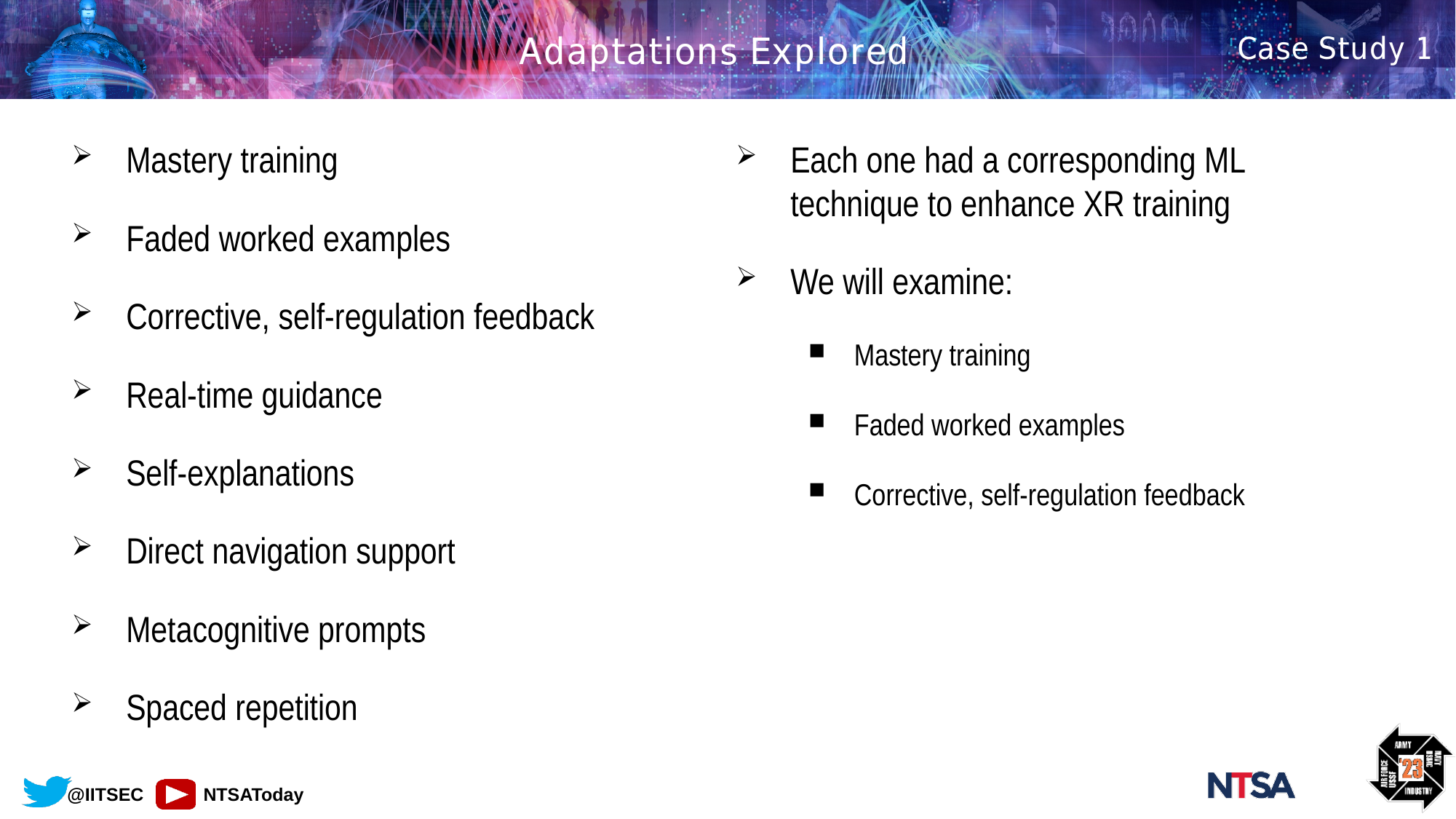

Case Study 1
# Adaptations Explored
Mastery training
Faded worked examples
Corrective, self-regulation feedback
Real-time guidance
Self-explanations
Direct navigation support
Metacognitive prompts
Spaced repetition

Each one had a corresponding ML technique to enhance XR training
We will examine:
Mastery training
Faded worked examples
Corrective, self-regulation feedback